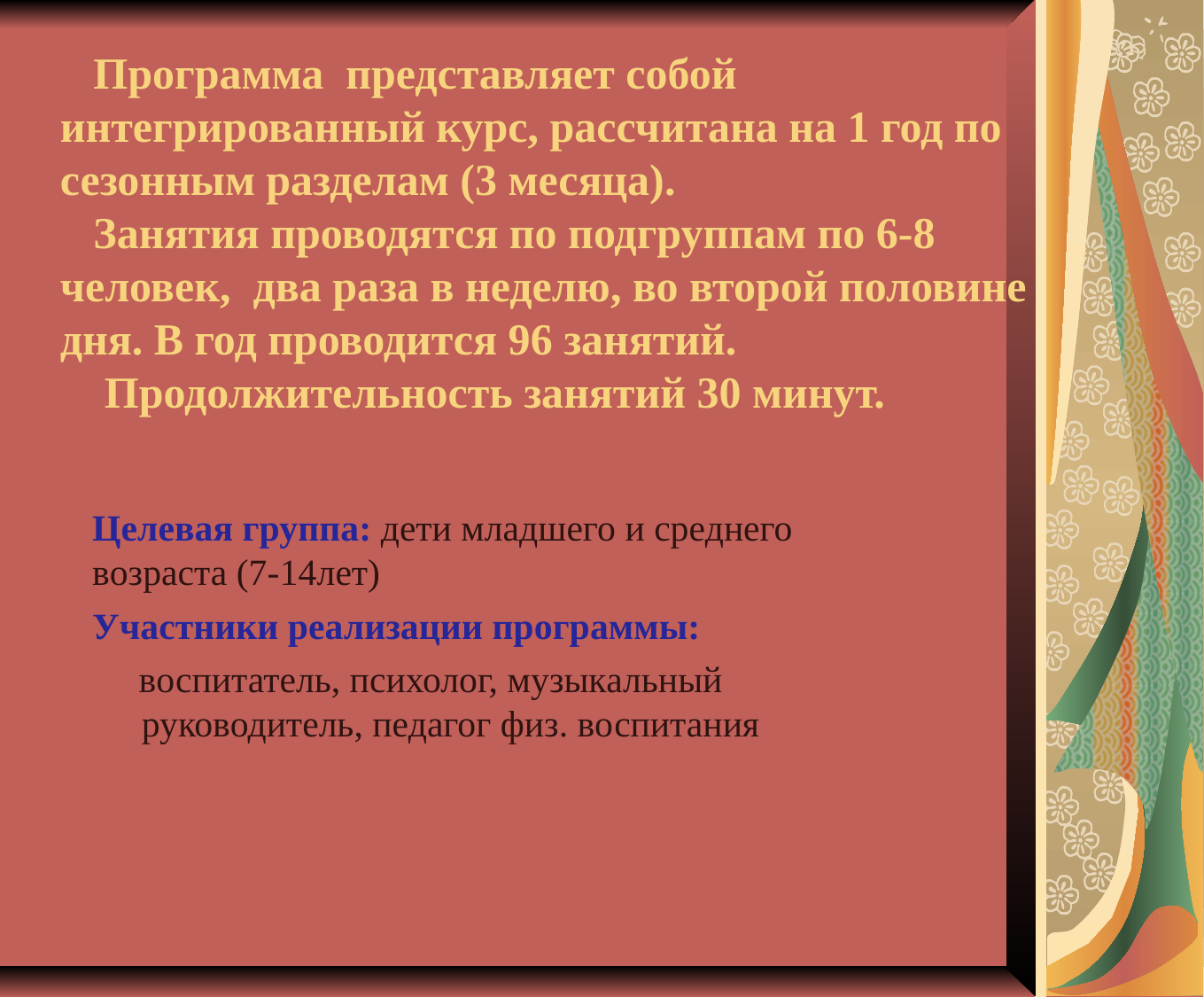

Программа  представляет собой интегрированный курс, рассчитана на 1 год по сезонным разделам (3 месяца).
   Занятия проводятся по подгруппам по 6-8 человек,  два раза в неделю, во второй половине дня. В год проводится 96 занятий.
    Продолжительность занятий 30 минут.
Целевая группа: дети младшего и среднего возраста (7-14лет)
Участники реализации программы:
     воспитатель, психолог, музыкальный руководитель, педагог физ. воспитания